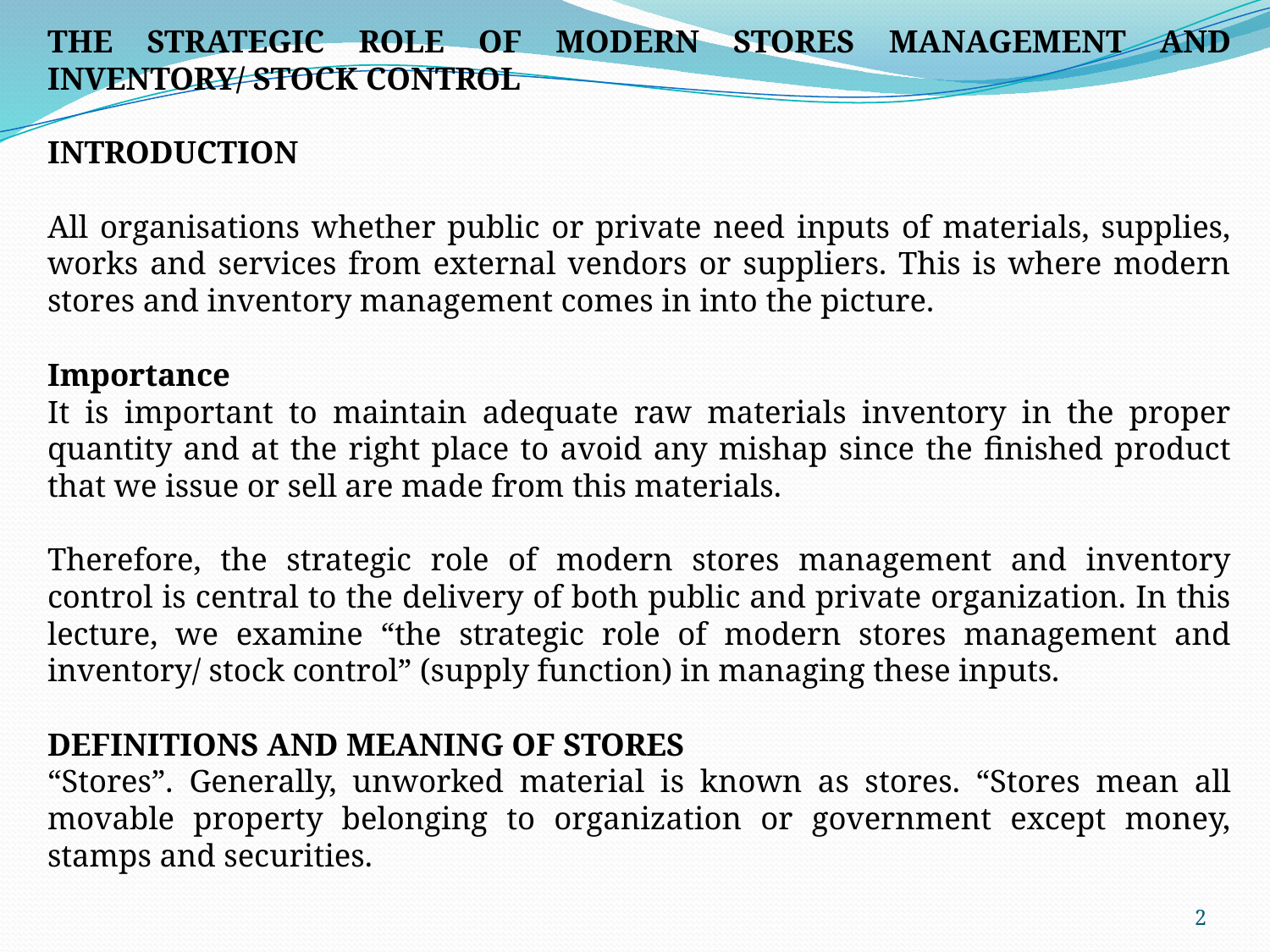

THE STRATEGIC ROLE OF MODERN STORES MANAGEMENT AND INVENTORY/ STOCK CONTROL

INTRODUCTION

All organisations whether public or private need inputs of materials, supplies, works and services from external vendors or suppliers. This is where modern stores and inventory management comes in into the picture.

Importance
It is important to maintain adequate raw materials inventory in the proper quantity and at the right place to avoid any mishap since the finished product that we issue or sell are made from this materials.

Therefore, the strategic role of modern stores management and inventory control is central to the delivery of both public and private organization. In this lecture, we examine “the strategic role of modern stores management and inventory/ stock control” (supply function) in managing these inputs.

DEFINITIONS AND MEANING OF STORES
“Stores”. Generally, unworked material is known as stores. “Stores mean all movable property belonging to organization or government except money, stamps and securities.

2